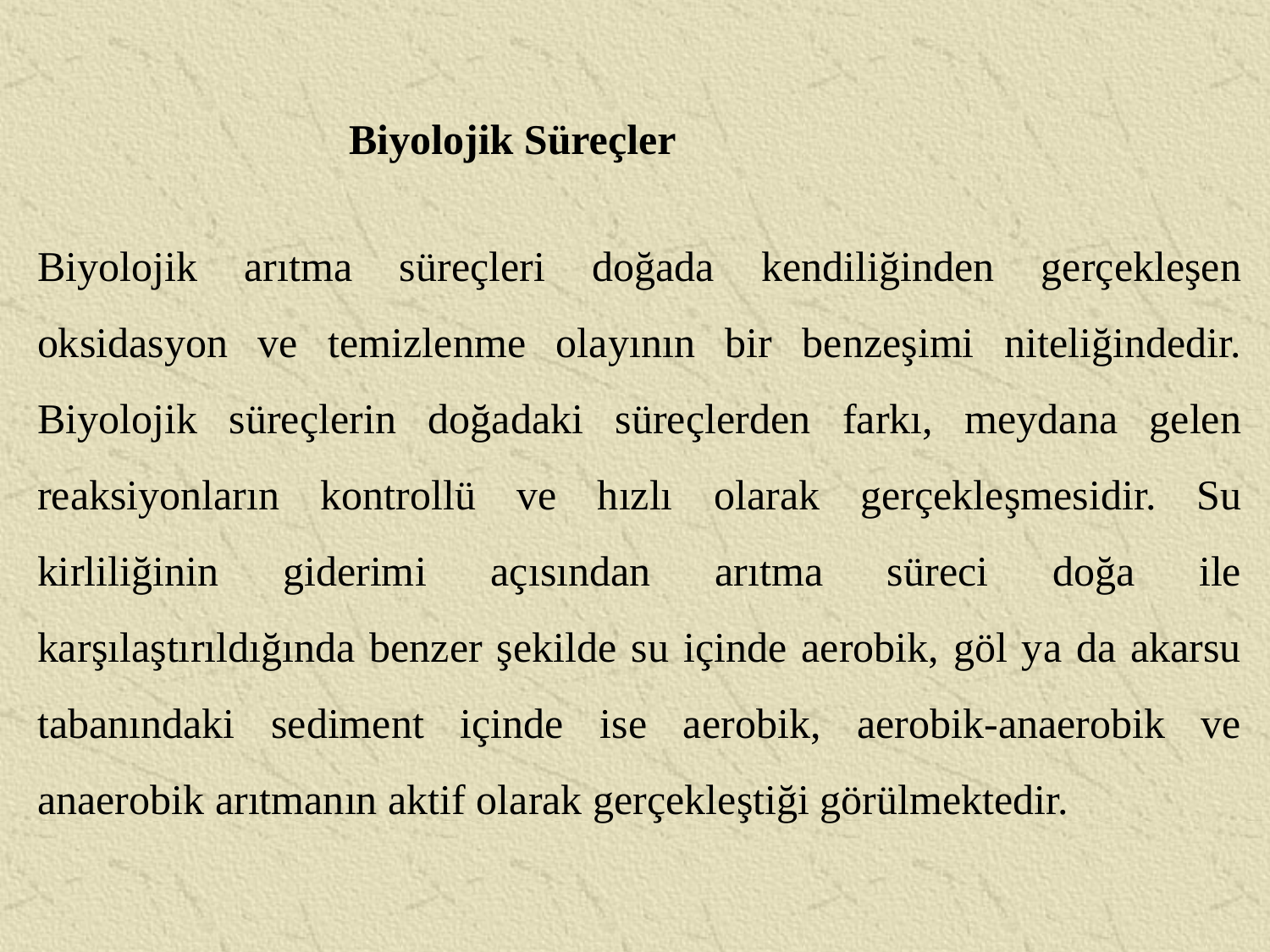

Biyolojik Süreçler
Biyolojik arıtma süreçleri doğada kendiliğinden gerçekleşen oksidasyon ve temizlenme olayının bir benzeşimi niteliğindedir. Biyolojik süreçlerin doğadaki süreçlerden farkı, meydana gelen reaksiyonların kontrollü ve hızlı olarak gerçekleşmesidir. Su kirliliğinin giderimi açısından arıtma süreci doğa ile karşılaştırıldığında benzer şekilde su içinde aerobik, göl ya da akarsu tabanındaki sediment içinde ise aerobik, aerobik-anaerobik ve anaerobik arıtmanın aktif olarak gerçekleştiği görülmektedir.